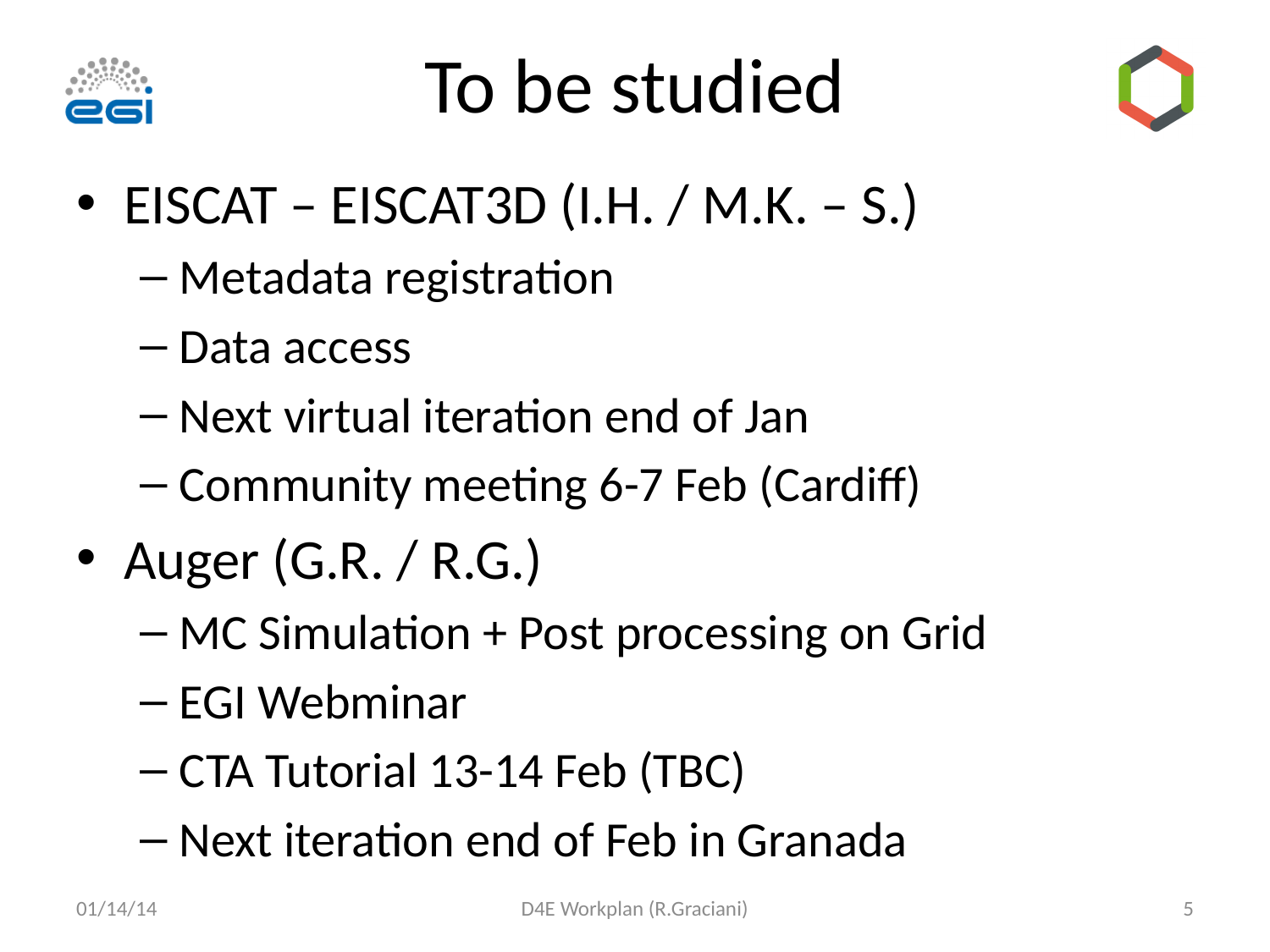

# To be studied
EISCAT – EISCAT3D (I.H. / M.K. – S.)
Metadata registration
Data access
Next virtual iteration end of Jan
Community meeting 6-7 Feb (Cardiff)
Auger (G.R. / R.G.)
MC Simulation + Post processing on Grid
EGI Webminar
CTA Tutorial 13-14 Feb (TBC)
Next iteration end of Feb in Granada

01/14/14
D4E Workplan (R.Graciani)
5